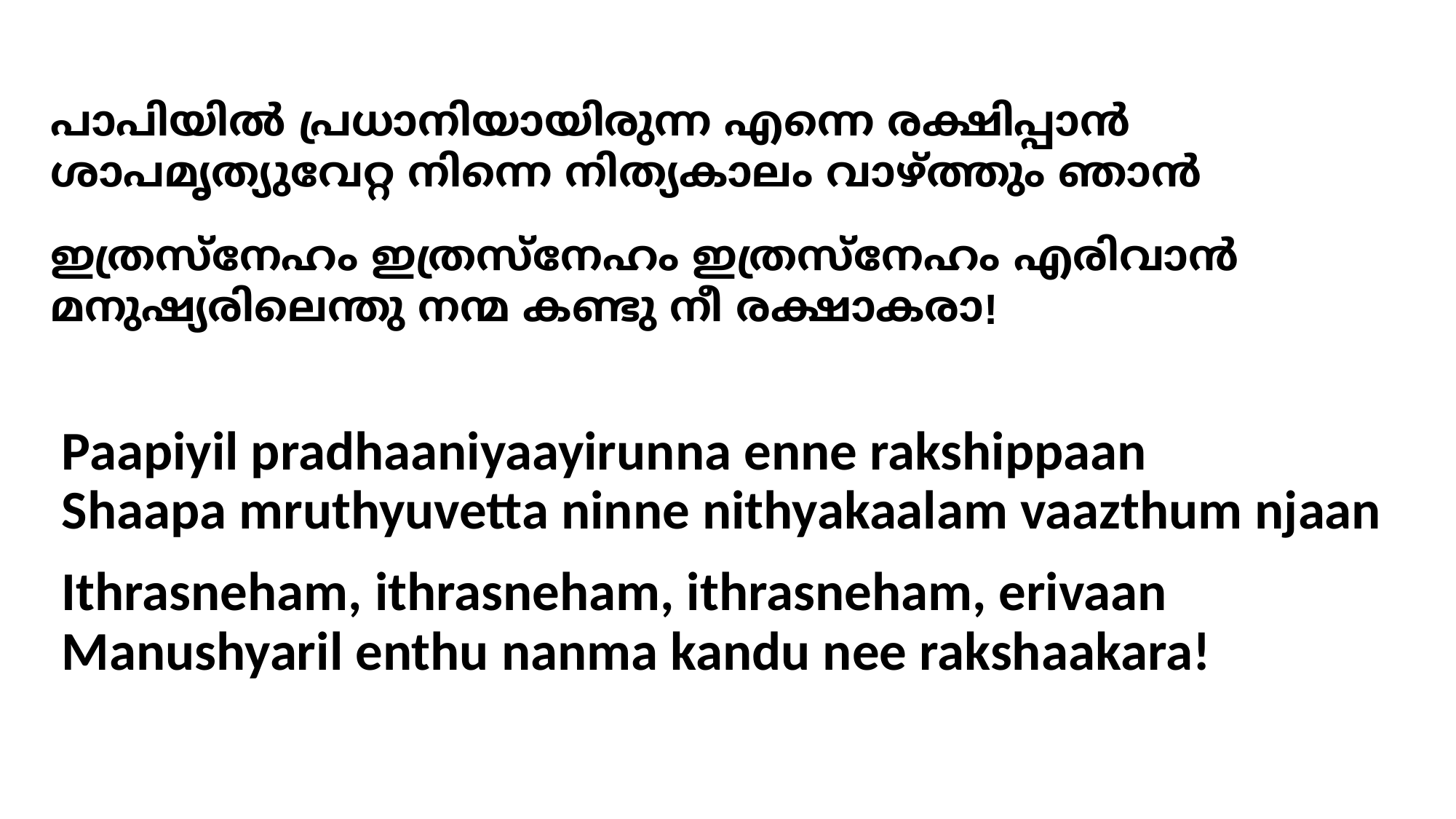

പാപിയില്‍ പ്രധാനിയായിരുന്ന എന്നെ രക്ഷിപ്പാന്‍
ശാപമൃത്യുവേറ്റ നിന്നെ നിത്യകാലം വാഴ്ത്തും ഞാന്‍

ഇത്രസ്നേഹം ഇത്രസ്നേഹം ഇത്രസ്നേഹം എരിവാന്‍
മനുഷ്യരിലെന്തു നന്മ കണ്ടു നീ രക്ഷാകരാ!
# Paapiyil pradhaaniyaayirunna enne rakshippaan Shaapa mruthyuvetta ninne nithyakaalam vaazthum njaan Ithrasneham, ithrasneham, ithrasneham, erivaan Manushyaril enthu nanma kandu nee rakshaakara!